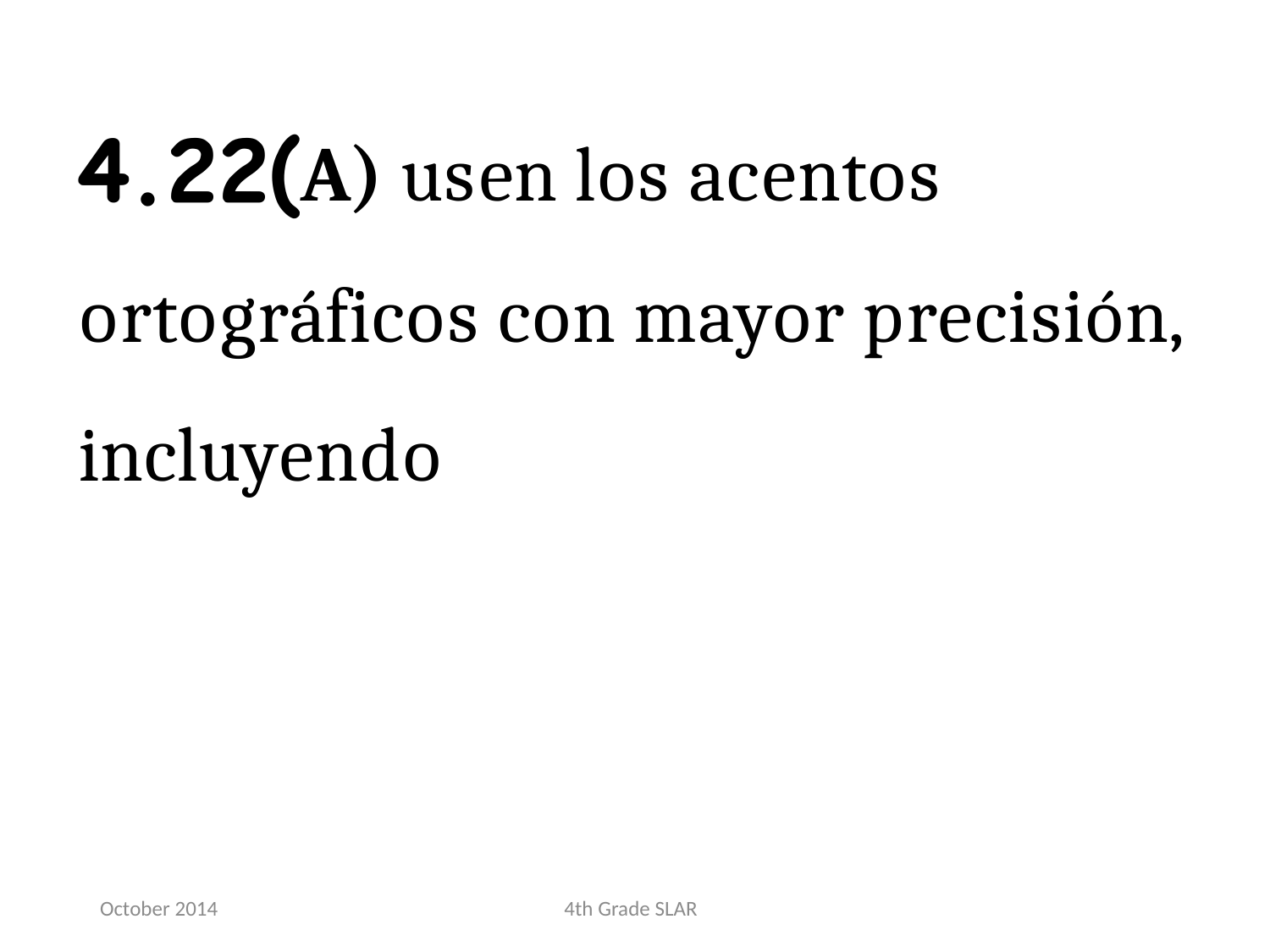

4.22(A) usen los acentos ortográficos con mayor precisión, incluyendo
October 2014
4th Grade SLAR